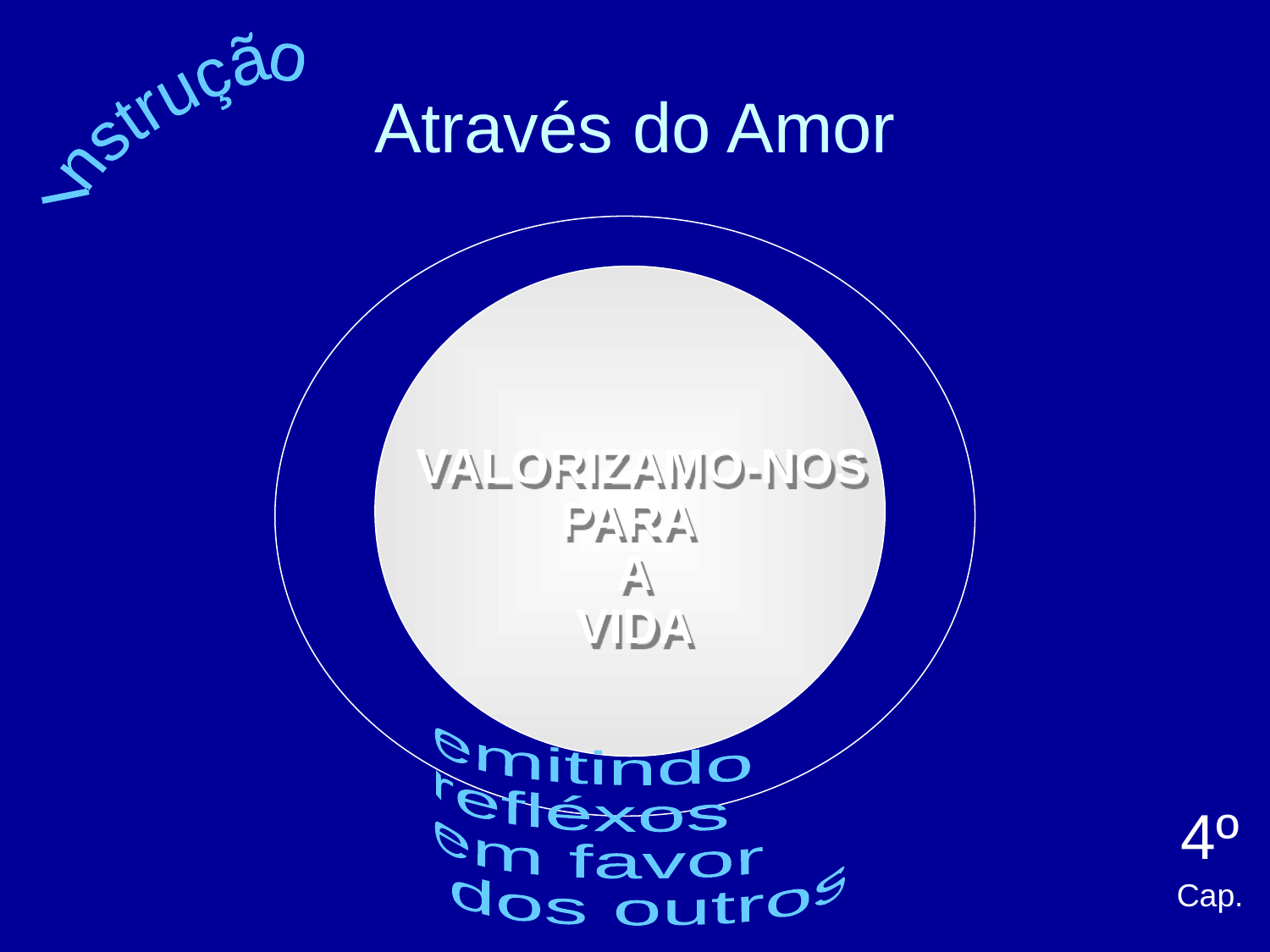

Através do Amor
Instrução

 VALORIZAMO-NOS
PARA
A
VIDA

emitindo
refléxos
em favor
 dos outros
4º Cap.